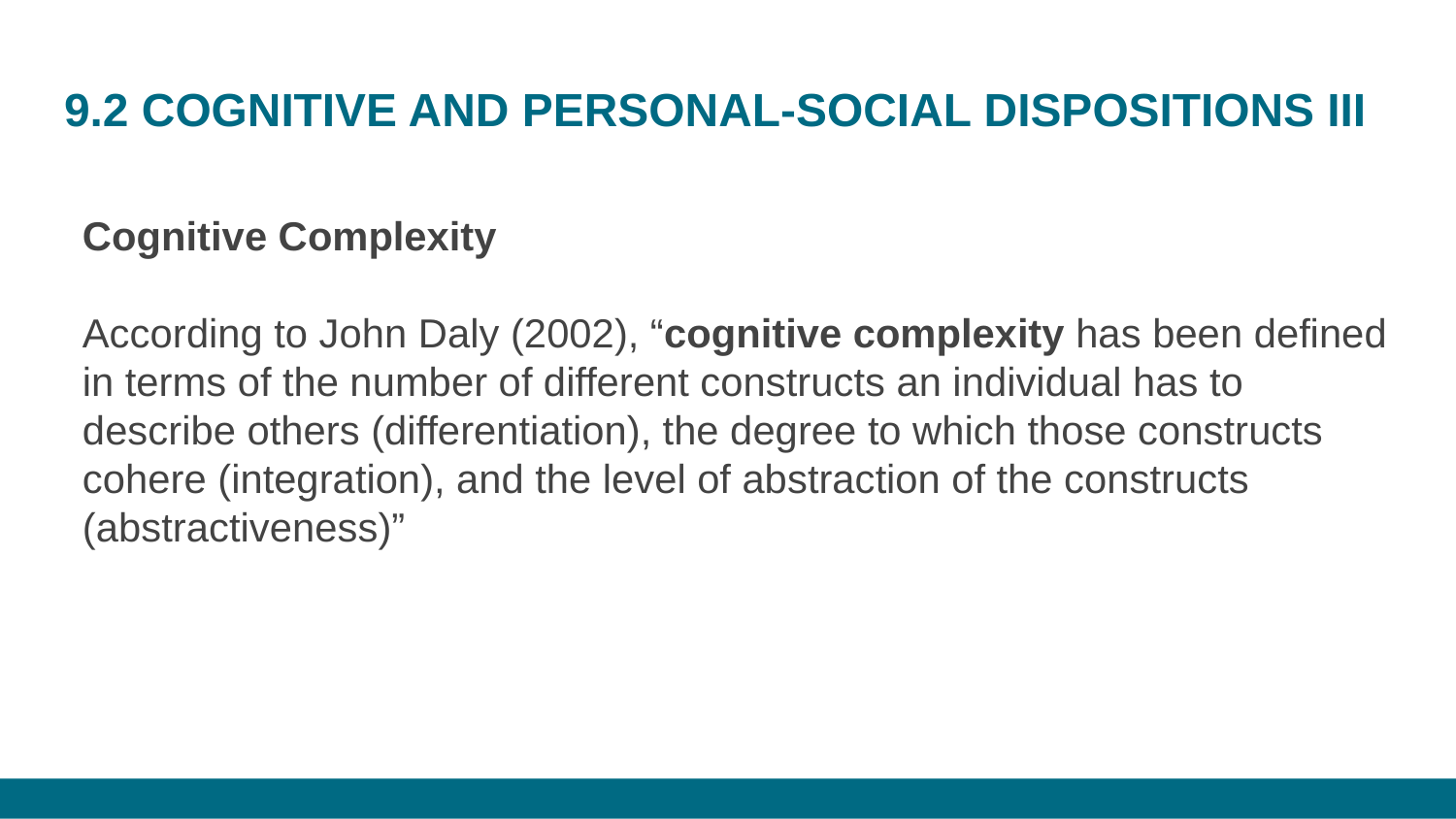

# 9.2 COGNITIVE AND PERSONAL-SOCIAL DISPOSITIONS III
Cognitive Complexity

According to John Daly (2002), “cognitive complexity has been defined in terms of the number of different constructs an individual has to describe others (differentiation), the degree to which those constructs cohere (integration), and the level of abstraction of the constructs (abstractiveness)”